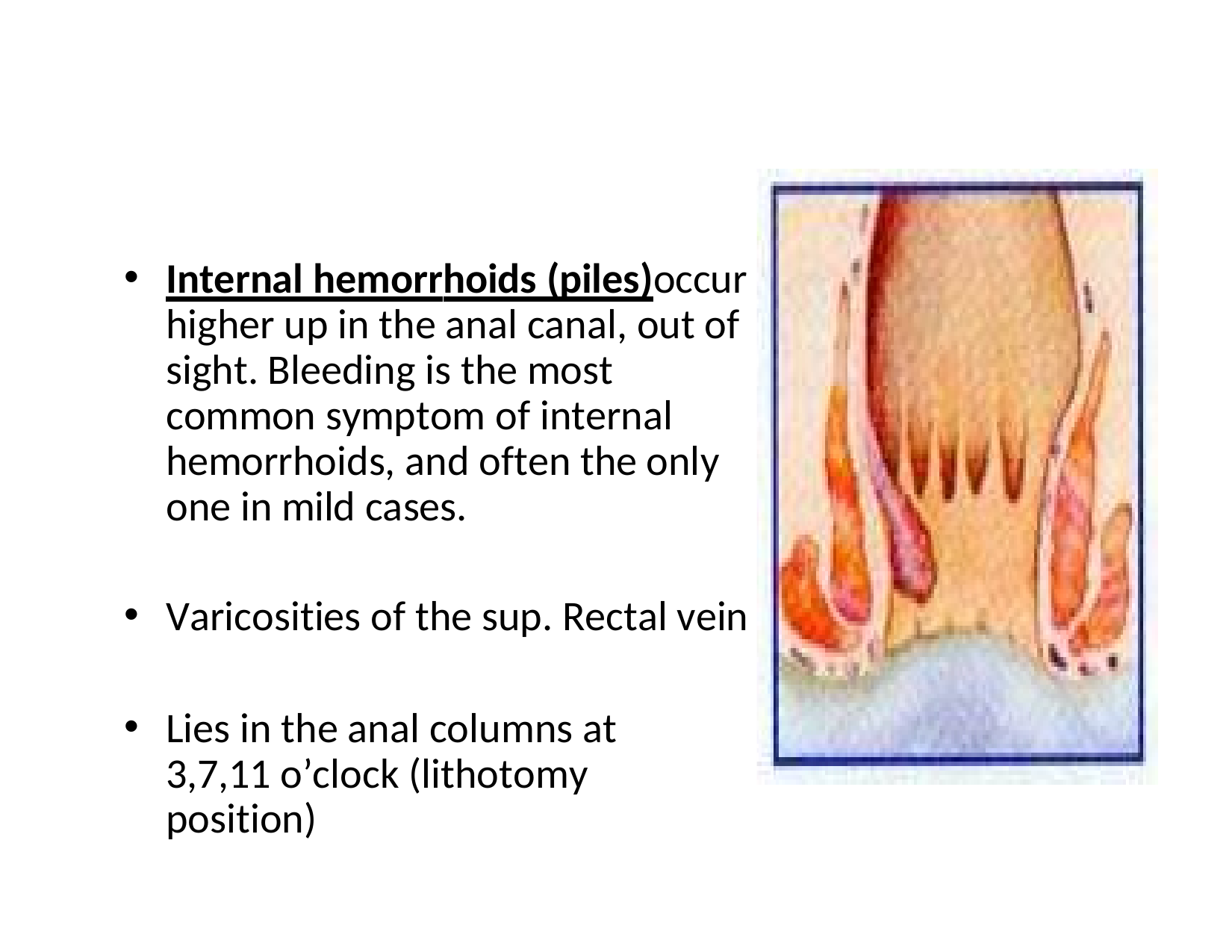

Internal hemorrhoids (piles)occur higher up in the anal canal, out of sight. Bleeding is the most common symptom of internal hemorrhoids, and often the only one in mild cases.

Varicosities of the sup. Rectal vein

Lies in the anal columns at 3,7,11 o’clock (lithotomy position)